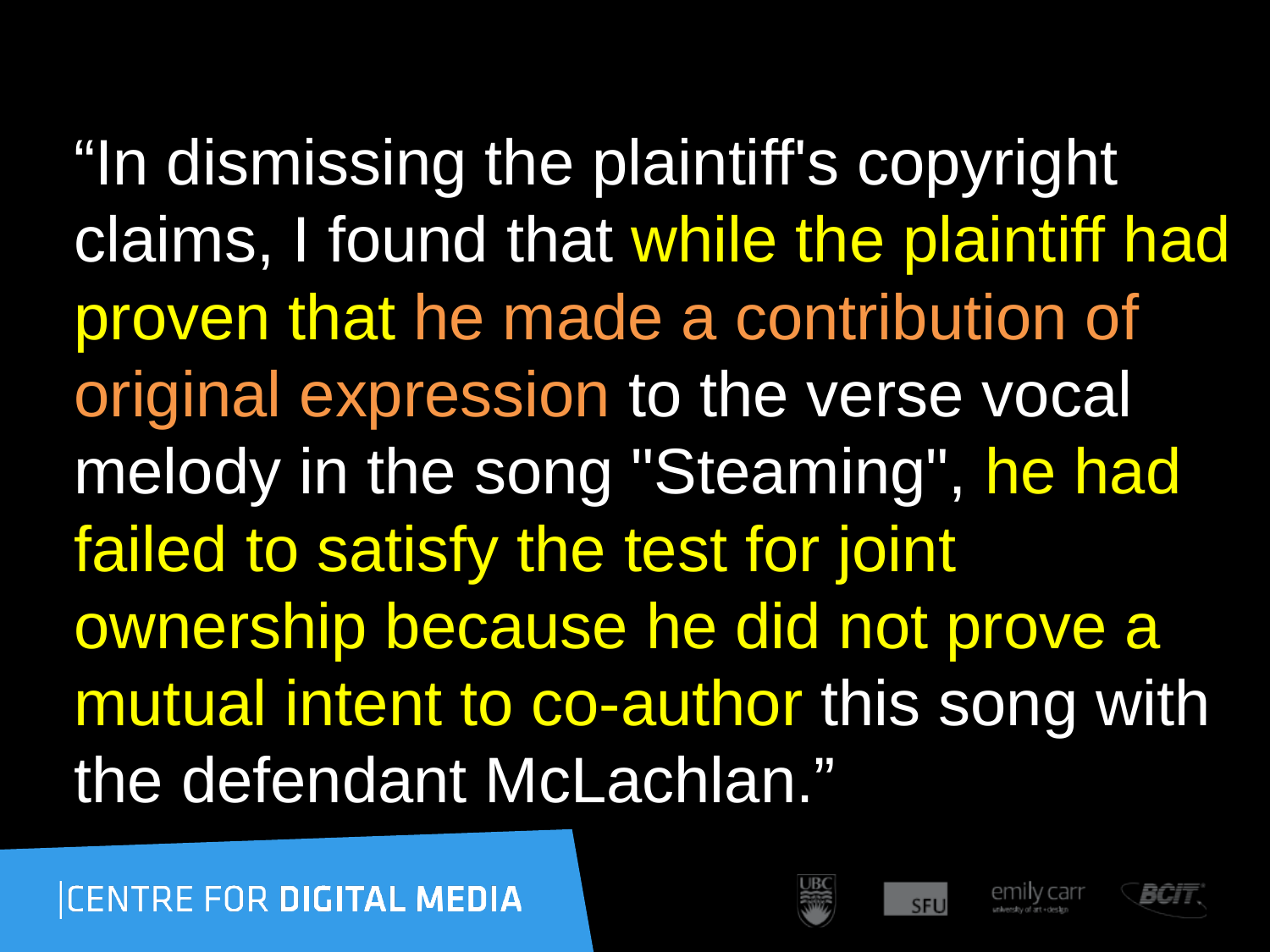

“In dismissing the plaintiff's copyright claims, I found that while the plaintiff had proven that he made a contribution of original expression to the verse vocal melody in the song "Steaming", he had failed to satisfy the test for joint ownership because he did not prove a mutual intent to co-author this song with the defendant McLachlan.”